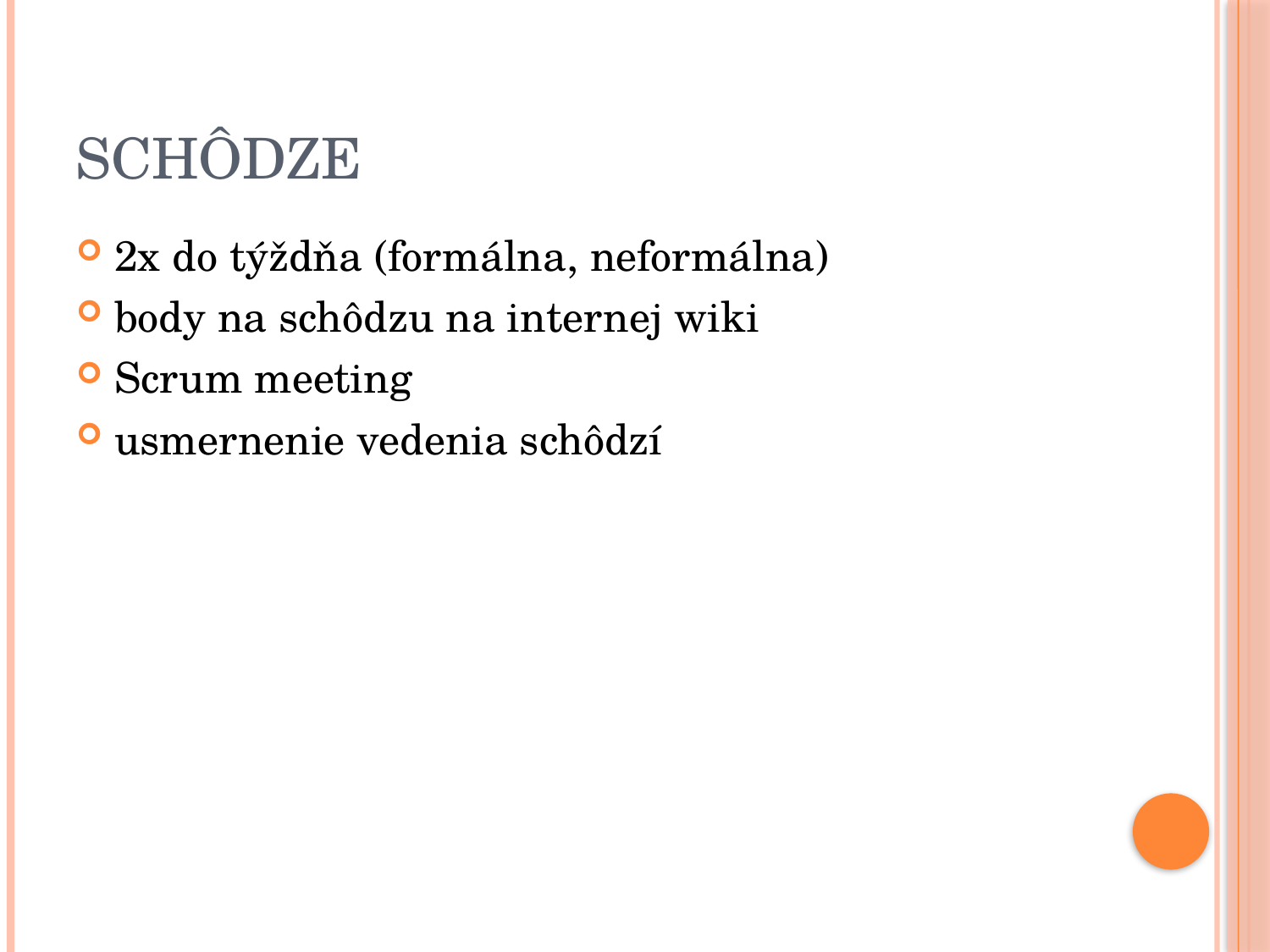

# Schôdze
2x do týždňa (formálna, neformálna)
body na schôdzu na internej wiki
Scrum meeting
usmernenie vedenia schôdzí